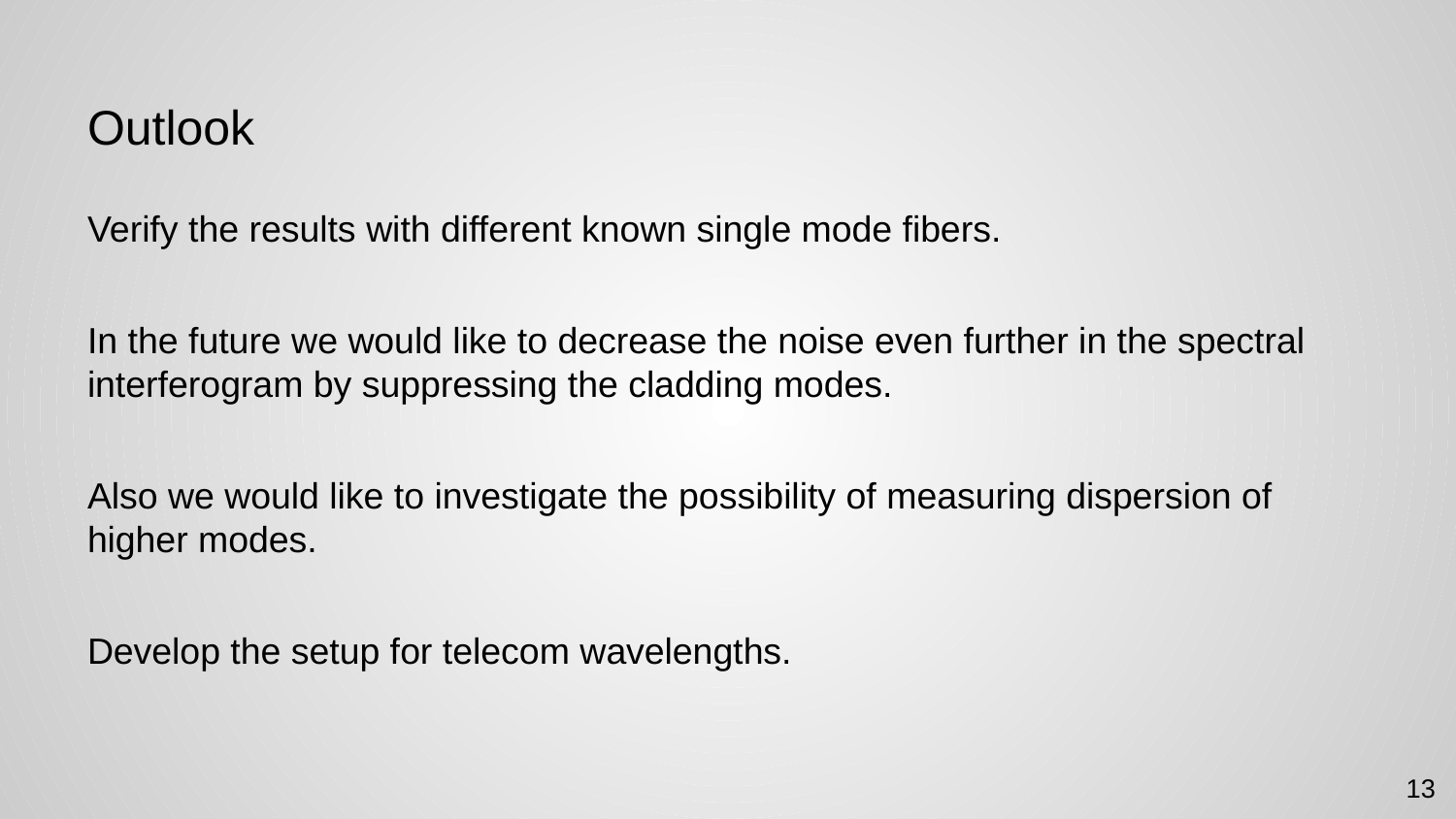

# Outlook
Verify the results with different known single mode fibers.

In the future we would like to decrease the noise even further in the spectral interferogram by suppressing the cladding modes.

Also we would like to investigate the possibility of measuring dispersion of higher modes.

Develop the setup for telecom wavelengths.
13